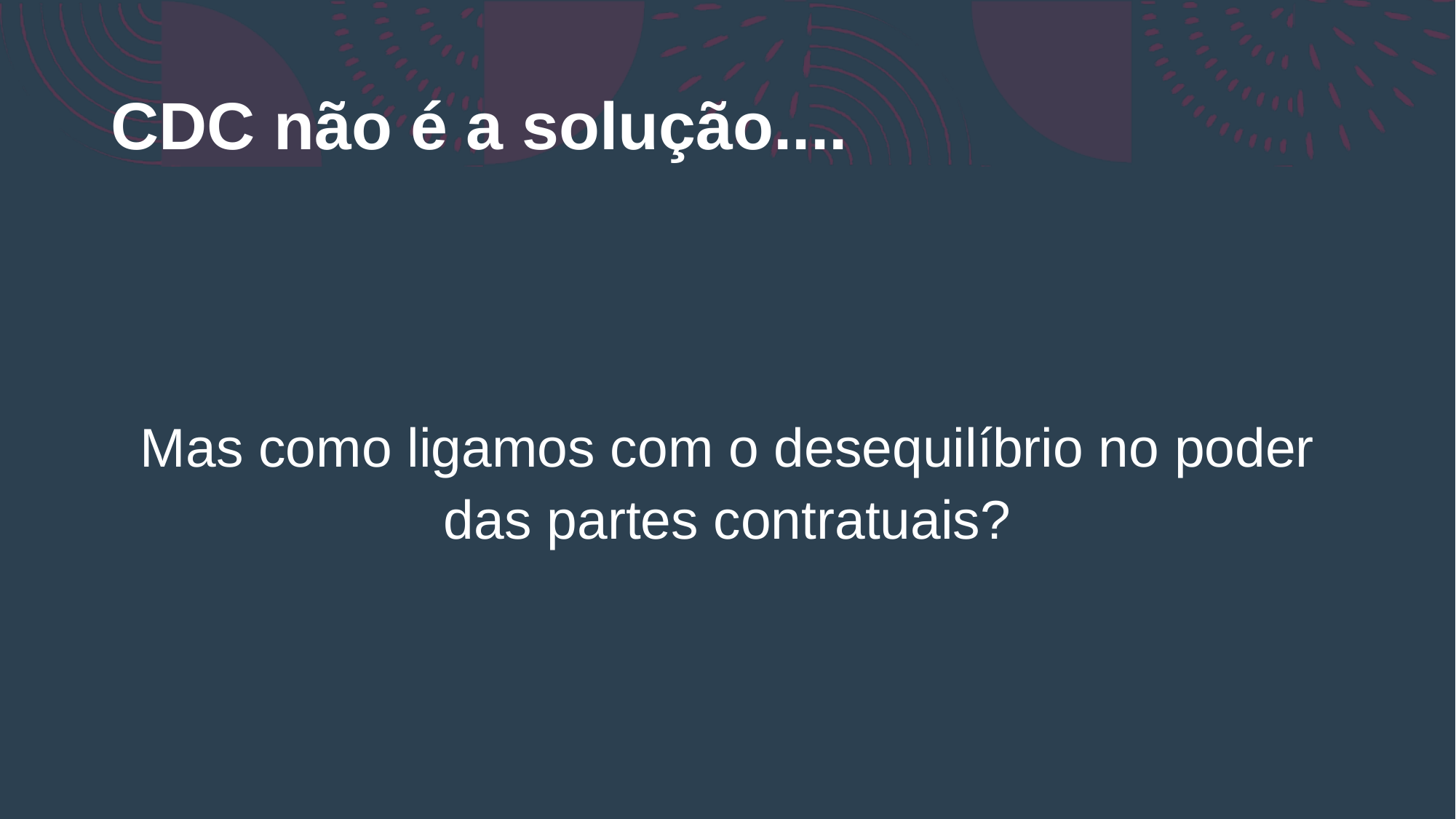

# CDC não é a solução....

Mas como ligamos com o desequilíbrio no poder das partes contratuais?